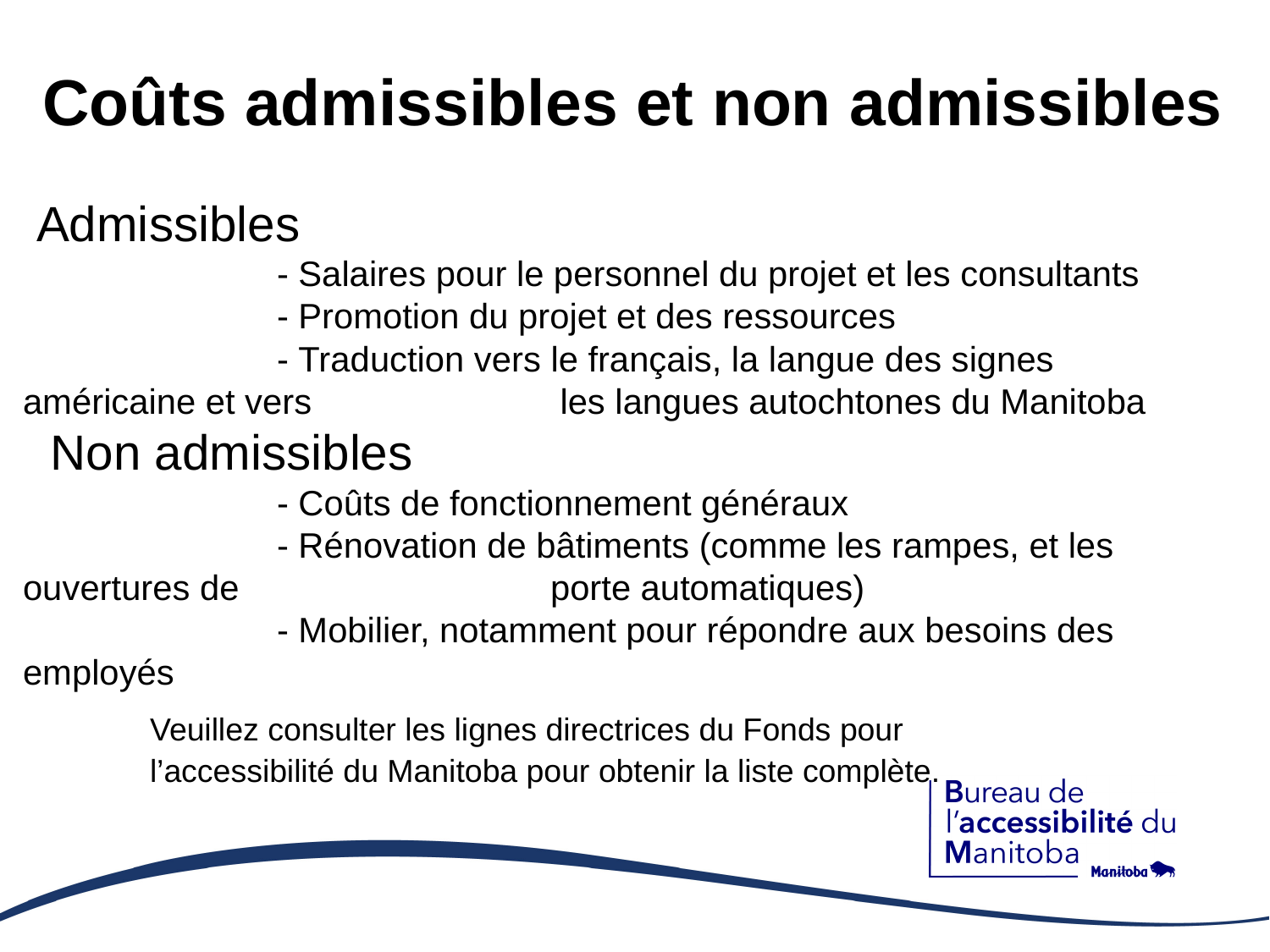

# Coûts admissibles et non admissibles
 Admissibles
		- Salaires pour le personnel du projet et les consultants
		- Promotion du projet et des ressources
		- Traduction vers le français, la langue des signes américaine et vers 		   les langues autochtones du Manitoba
  Non admissibles
		- Coûts de fonctionnement généraux
		- Rénovation de bâtiments (comme les rampes, et les ouvertures de 			  porte automatiques)
		- Mobilier, notamment pour répondre aux besoins des employés
	Veuillez consulter les lignes directrices du Fonds pour
	l’accessibilité du Manitoba pour obtenir la liste complète.